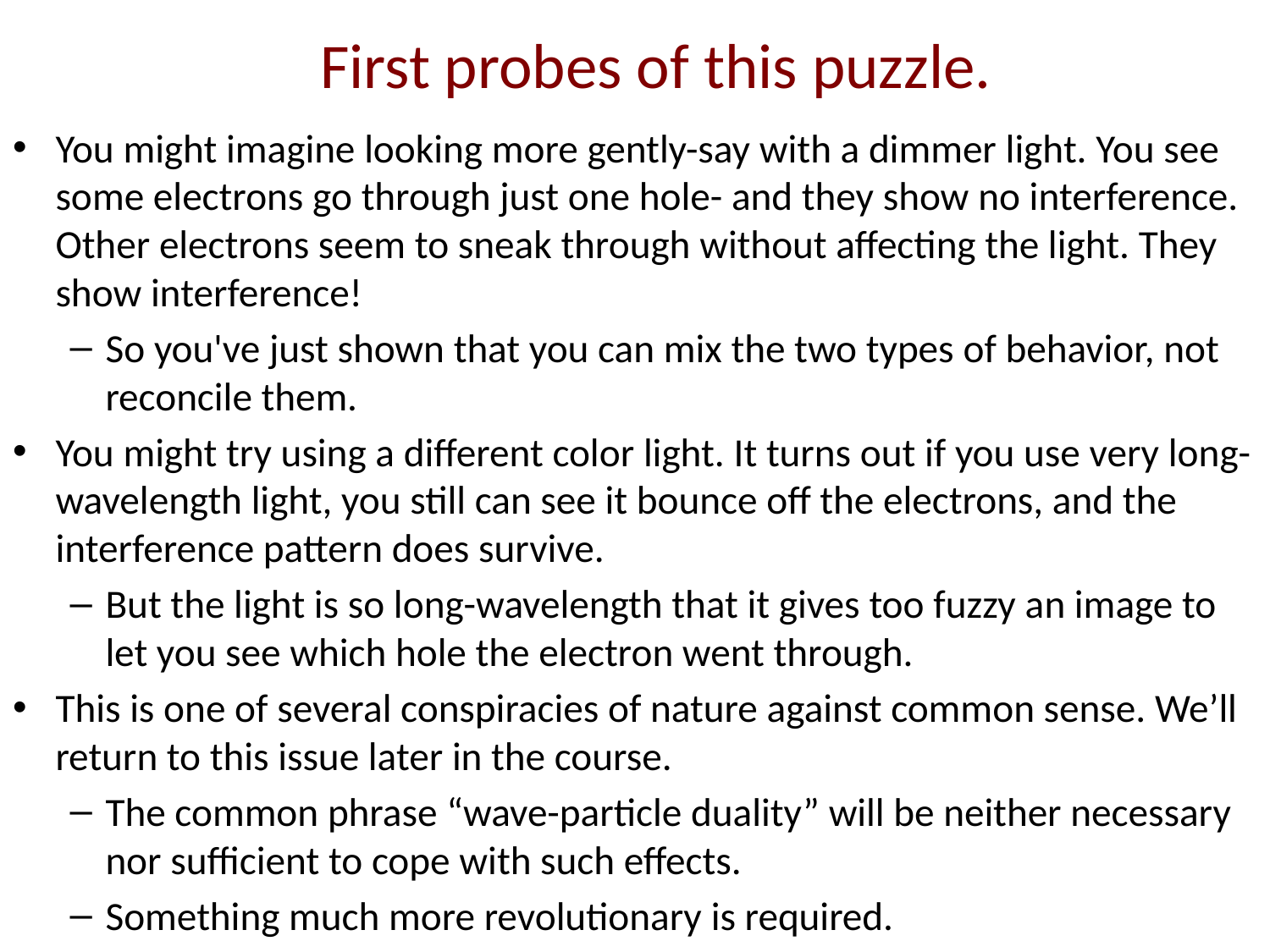

# First probes of this puzzle.
You might imagine looking more gently-say with a dimmer light. You see some electrons go through just one hole- and they show no interference. Other electrons seem to sneak through without affecting the light. They show interference!
So you've just shown that you can mix the two types of behavior, not reconcile them.
You might try using a different color light. It turns out if you use very long-wavelength light, you still can see it bounce off the electrons, and the interference pattern does survive.
But the light is so long-wavelength that it gives too fuzzy an image to let you see which hole the electron went through.
This is one of several conspiracies of nature against common sense. We’ll return to this issue later in the course.
The common phrase “wave-particle duality” will be neither necessary nor sufficient to cope with such effects.
Something much more revolutionary is required.